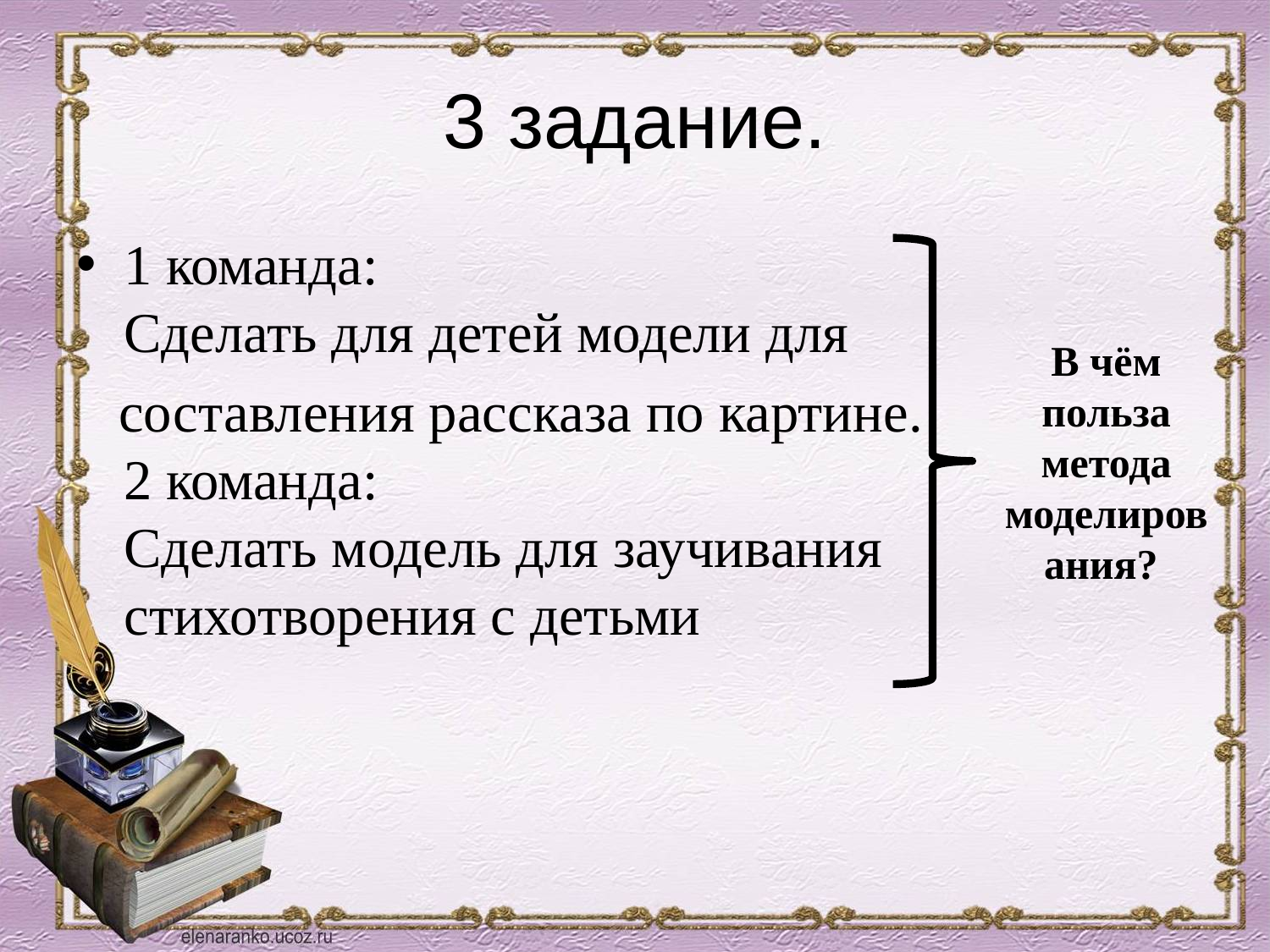

# 3 задание.
1 команда:
Сделать для детей модели для
   составления рассказа по картине.
2 команда:
Сделать модель для заучивания стихотворения с детьми

В чём польза метода моделирования?